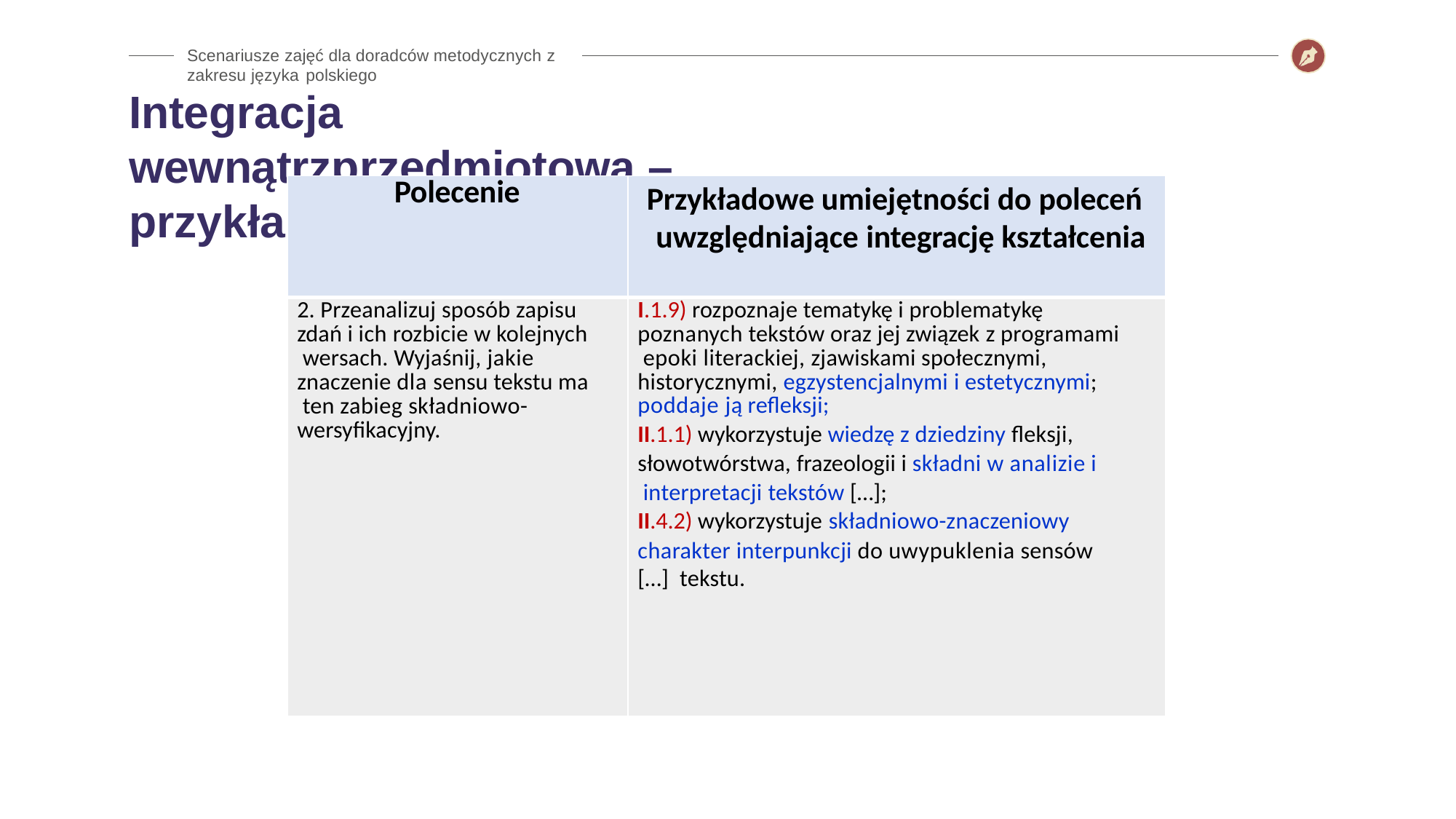

Scenariusze zajęć dla doradców metodycznych z zakresu języka polskiego

# Integracja wewnątrzprzedmiotowa – przykład
| Polecenie | Przykładowe umiejętności do poleceń uwzględniające integrację kształcenia |
| --- | --- |
| 2. Przeanalizuj sposób zapisu zdań i ich rozbicie w kolejnych wersach. Wyjaśnij, jakie znaczenie dla sensu tekstu ma ten zabieg składniowo- wersyfikacyjny. | I.1.9) rozpoznaje tematykę i problematykę poznanych tekstów oraz jej związek z programami epoki literackiej, zjawiskami społecznymi, historycznymi, egzystencjalnymi i estetycznymi; poddaje ją refleksji; II.1.1) wykorzystuje wiedzę z dziedziny fleksji, słowotwórstwa, frazeologii i składni w analizie i interpretacji tekstów […]; II.4.2) wykorzystuje składniowo-znaczeniowy charakter interpunkcji do uwypuklenia sensów […] tekstu. |